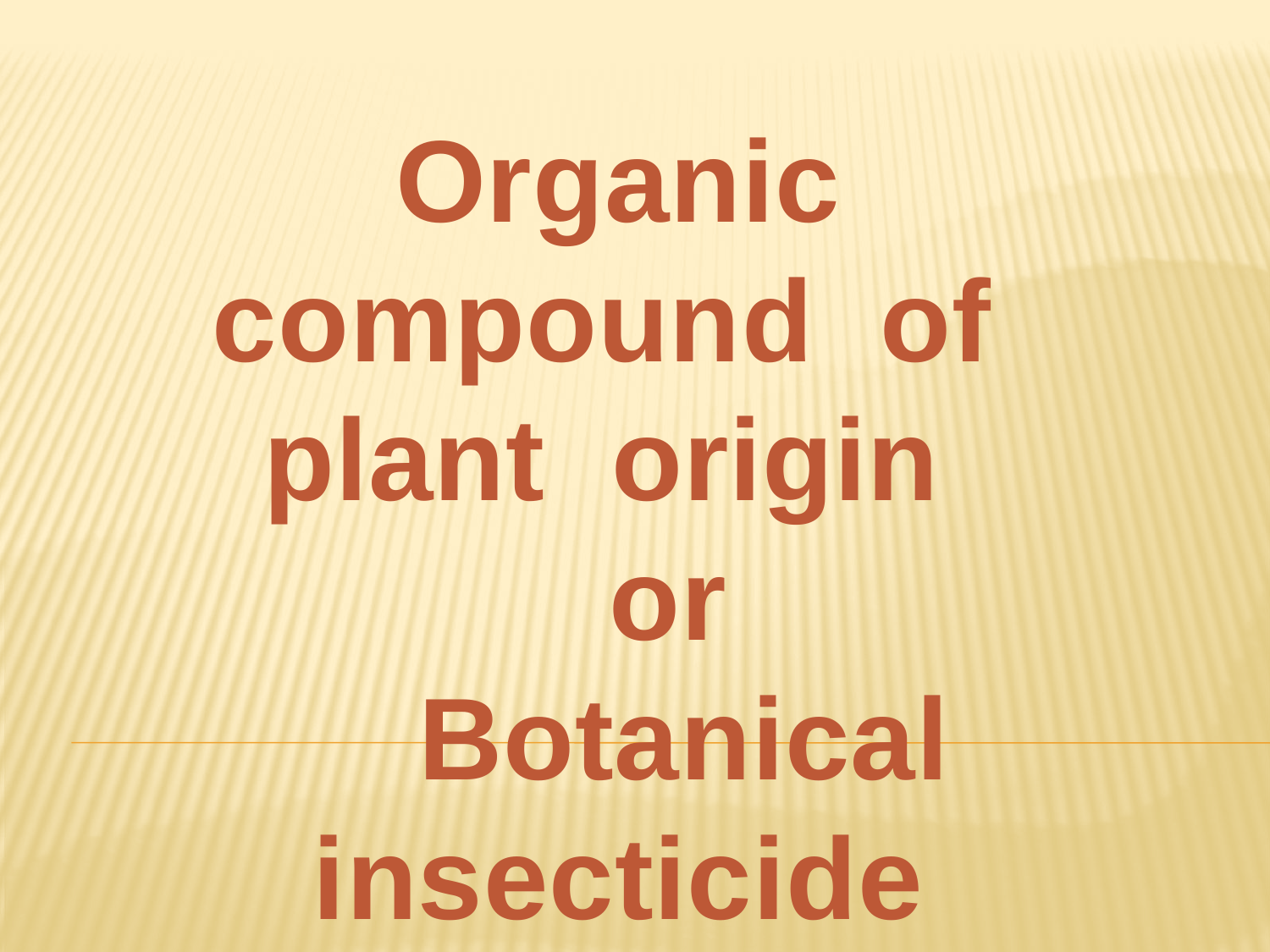

Organic  compound  of
plant  origin
   or
    Botanical insecticide